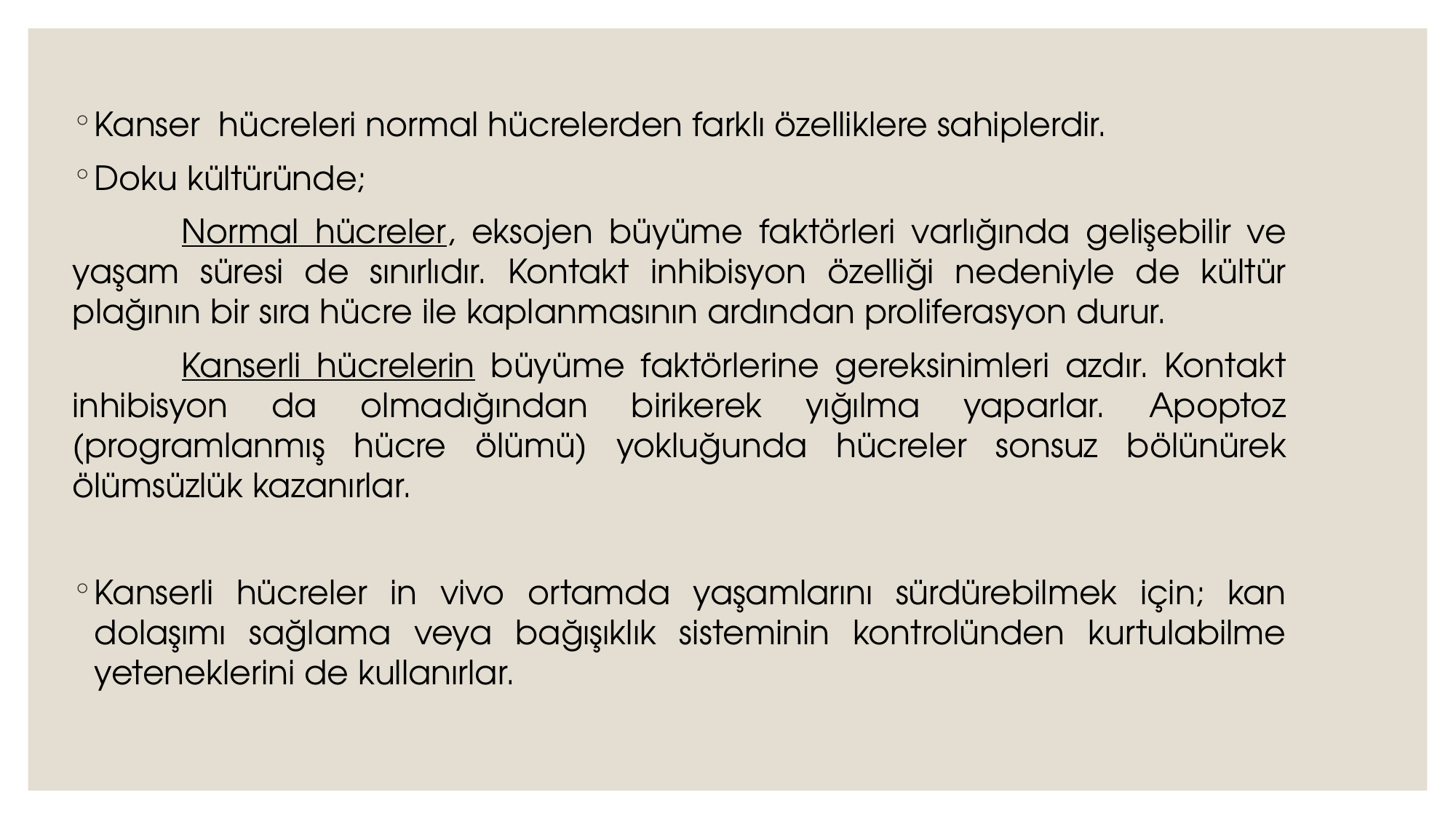

Kanser  hücreleri normal hücrelerden farklı özelliklere sahiplerdir.
Doku kültüründe;
	Normal hücreler, eksojen büyüme faktörleri varlığında gelişebilir ve yaşam süresi de sınırlıdır. Kontakt inhibisyon özelliği nedeniyle de kültür plağının bir sıra hücre ile kaplanmasının ardından proliferasyon durur.
	Kanserli hücrelerin büyüme faktörlerine gereksinimleri azdır. Kontakt inhibisyon da olmadığından birikerek yığılma yaparlar. Apoptoz (programlanmış hücre ölümü) yokluğunda hücreler sonsuz bölünürek ölümsüzlük kazanırlar.

Kanserli hücreler in vivo ortamda yaşamlarını sürdürebilmek için; kan dolaşımı sağlama veya bağışıklık sisteminin kontrolünden kurtulabilme yeteneklerini de kullanırlar.